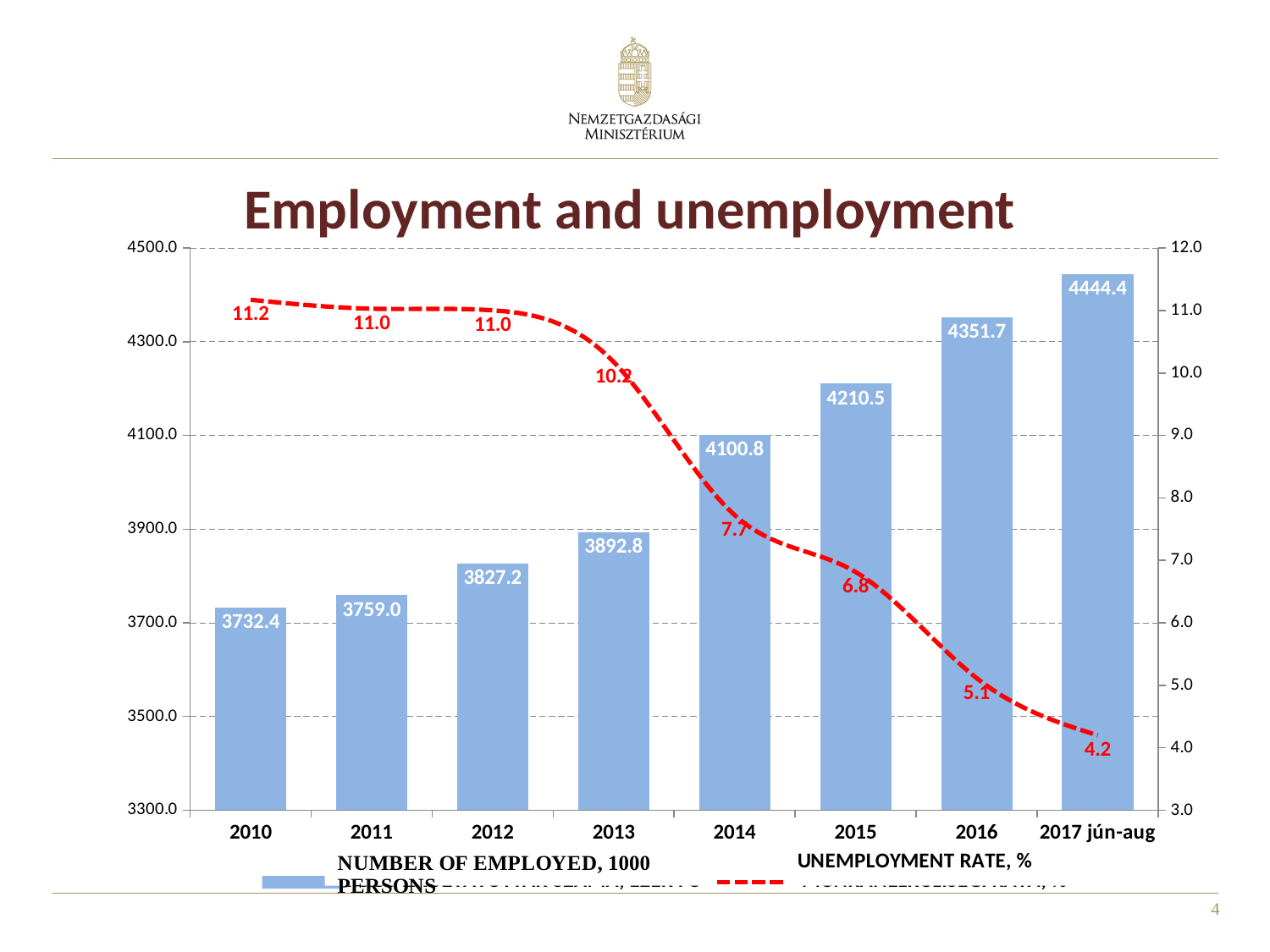

Employment and unemployment

### Chart

| Category | FOGLALKOZTATOTTAK SZÁMA, EZER FŐ | MUNKANÉLKÜLISÉGI RÁTA, % |
|---|---|---|
| 2010 | 3732.3836666666666 | 11.17194732746126 |
| 2011 | 3759.0183333333334 | 11.029041420118341 |
| 2012 | 3827.2138333333332 | 11.003048560711933 |
| 2013 | 3892.7608333333333 | 10.176542933552387 |
| 2014 | 4100.83875 | 7.725299966427881 |
| 2015 | 4210.496416666667 | 6.813249901567897 |
| 2016 | 4351.654 | 5.114912791959037 |
| 2017 jún-aug | 4444.4 | 4.2 |